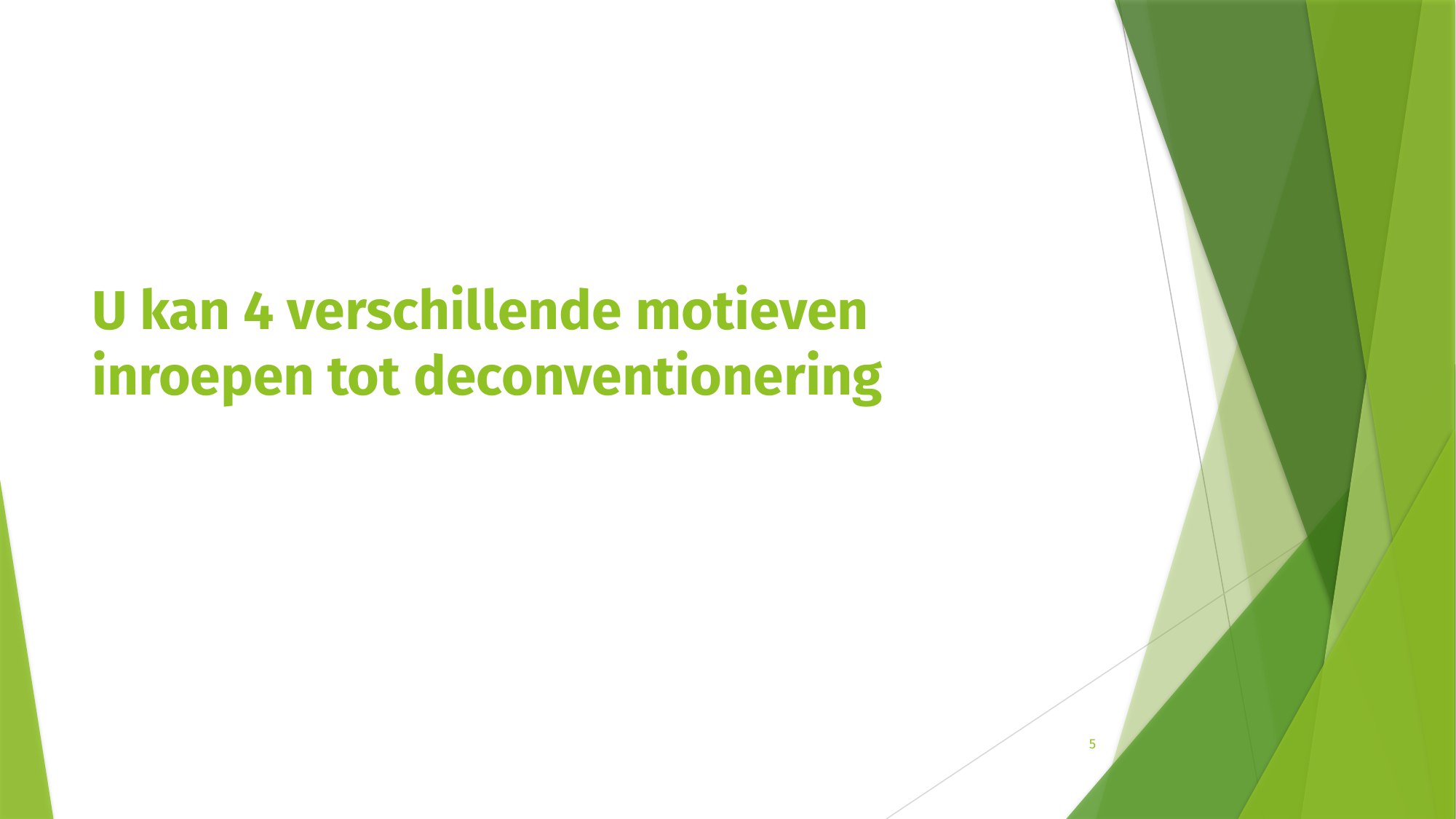

# U kan 4 verschillende motieven inroepen tot deconventionering
5